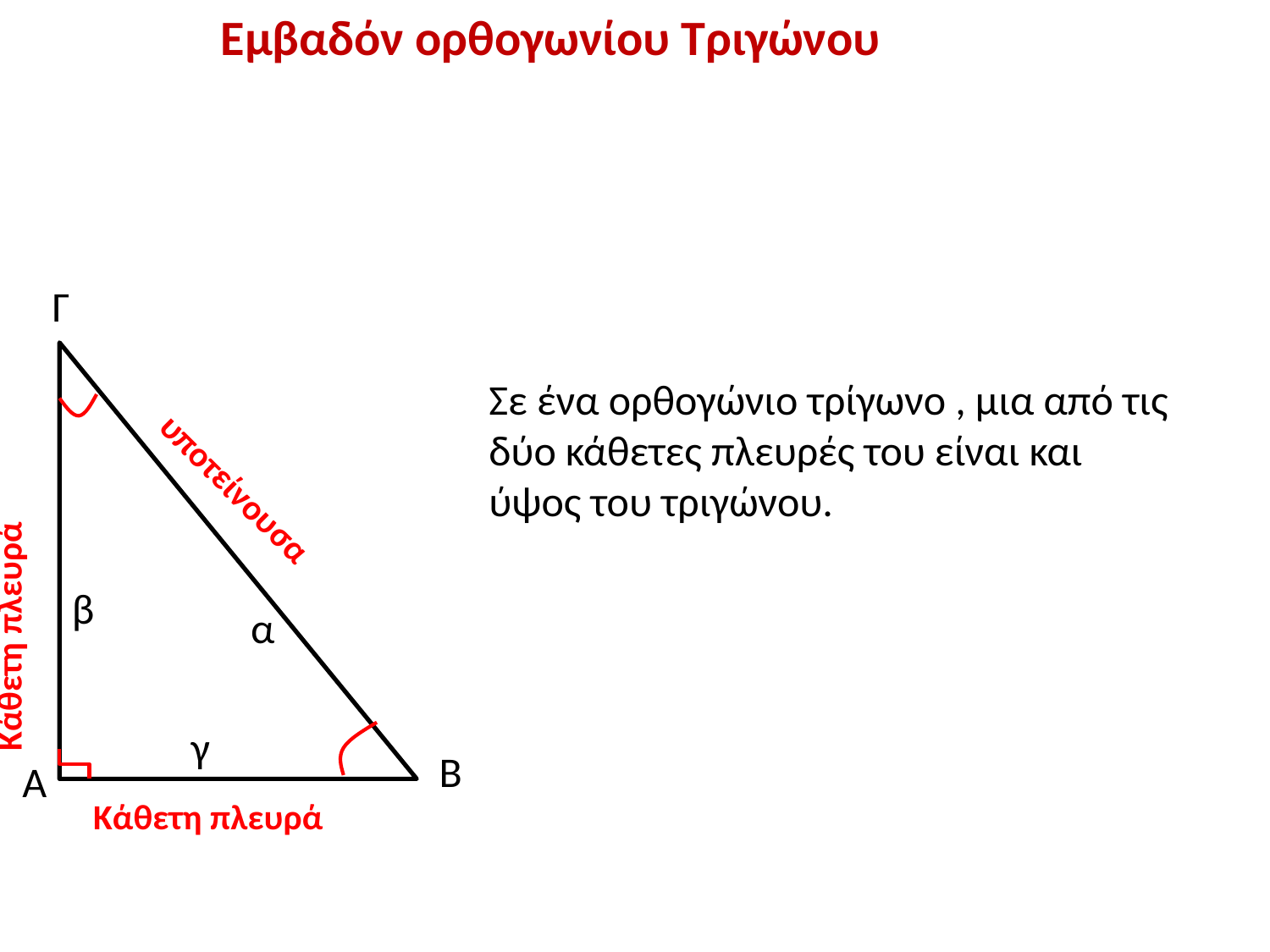

Εμβαδόν ορθογωνίου Τριγώνου
Γ

Σε ένα ορθογώνιο τρίγωνο , μια από τις δύο κάθετες πλευρές του είναι και ύψος του τριγώνου.

Κάθετη πλευρά
υποτείνουσα
β
α
γ

Β
Α
Κάθετη πλευρά